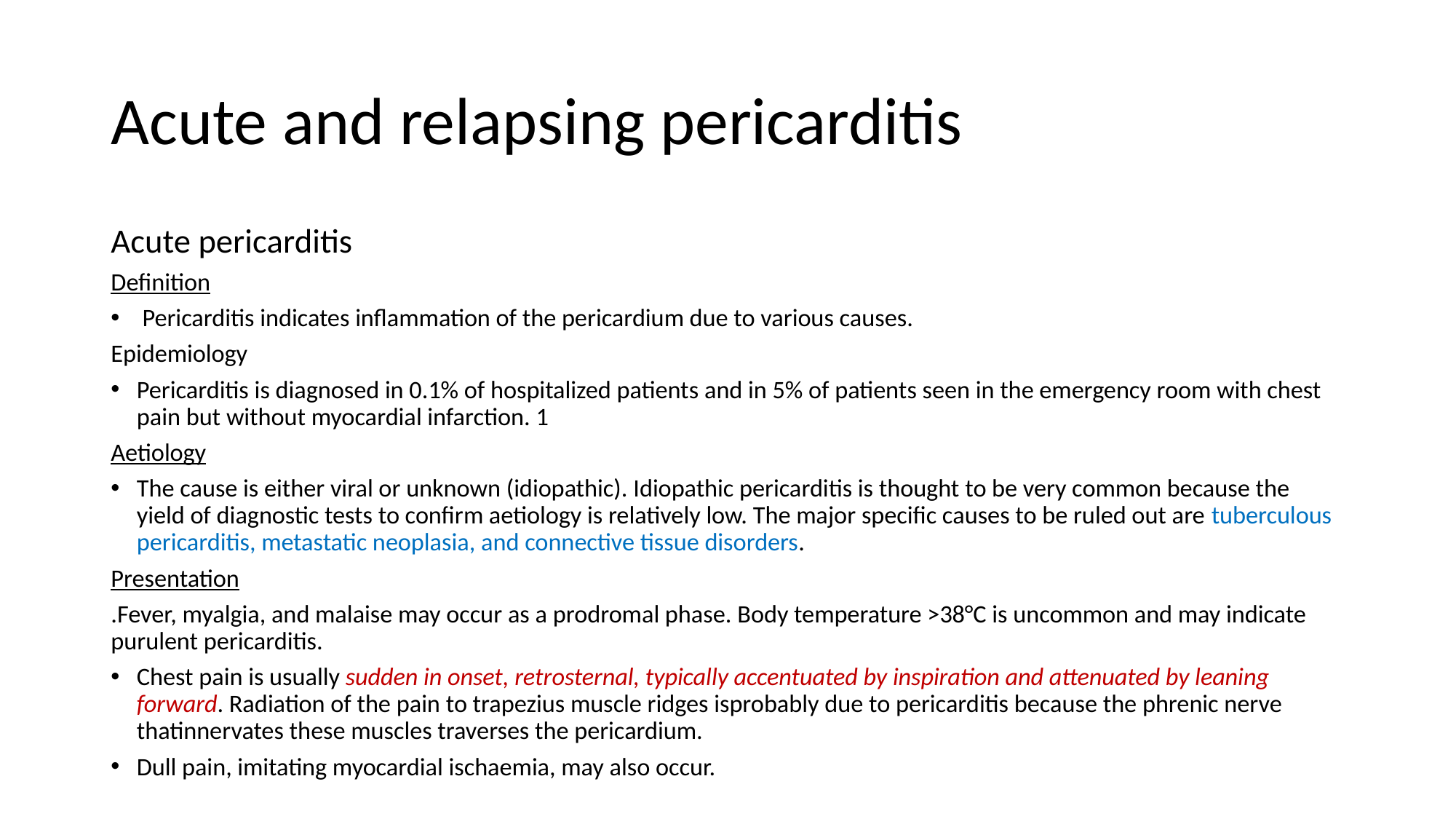

# Acute and relapsing pericarditis
Acute pericarditis
Definition
 Pericarditis indicates inflammation of the pericardium due to various causes.
Epidemiology
Pericarditis is diagnosed in 0.1% of hospitalized patients and in 5% of patients seen in the emergency room with chest pain but without myocardial infarction. 1
Aetiology
The cause is either viral or unknown (idiopathic). Idiopathic pericarditis is thought to be very common because the yield of diagnostic tests to confirm aetiology is relatively low. The major specific causes to be ruled out are tuberculous pericarditis, metastatic neoplasia, and connective tissue disorders.
Presentation
.Fever, myalgia, and malaise may occur as a prodromal phase. Body temperature >38°C is uncommon and may indicate purulent pericarditis.
Chest pain is usually sudden in onset, retrosternal, typically accentuated by inspiration and attenuated by leaning forward. Radiation of the pain to trapezius muscle ridges isprobably due to pericarditis because the phrenic nerve thatinnervates these muscles traverses the pericardium.
Dull pain, imitating myocardial ischaemia, may also occur.